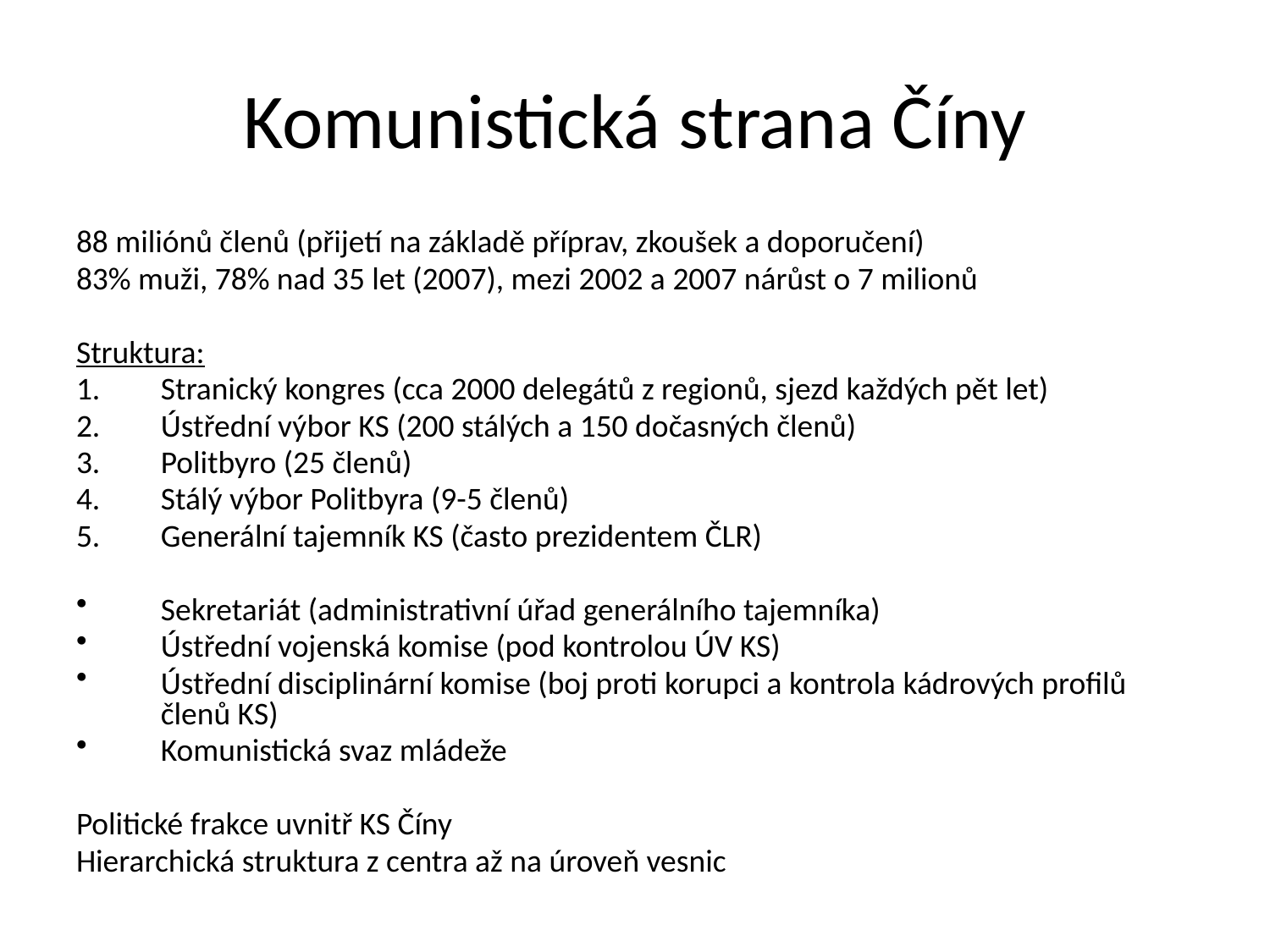

Komunistická strana Číny
88 miliónů členů (přijetí na základě příprav, zkoušek a doporučení)
83% muži, 78% nad 35 let (2007), mezi 2002 a 2007 nárůst o 7 milionů

Struktura:
Stranický kongres (cca 2000 delegátů z regionů, sjezd každých pět let)
Ústřední výbor KS (200 stálých a 150 dočasných členů)
Politbyro (25 členů)
Stálý výbor Politbyra (9-5 členů)
Generální tajemník KS (často prezidentem ČLR)

Sekretariát (administrativní úřad generálního tajemníka)
Ústřední vojenská komise (pod kontrolou ÚV KS)
Ústřední disciplinární komise (boj proti korupci a kontrola kádrových profilů členů KS)
Komunistická svaz mládeže

Politické frakce uvnitř KS Číny
Hierarchická struktura z centra až na úroveň vesnic